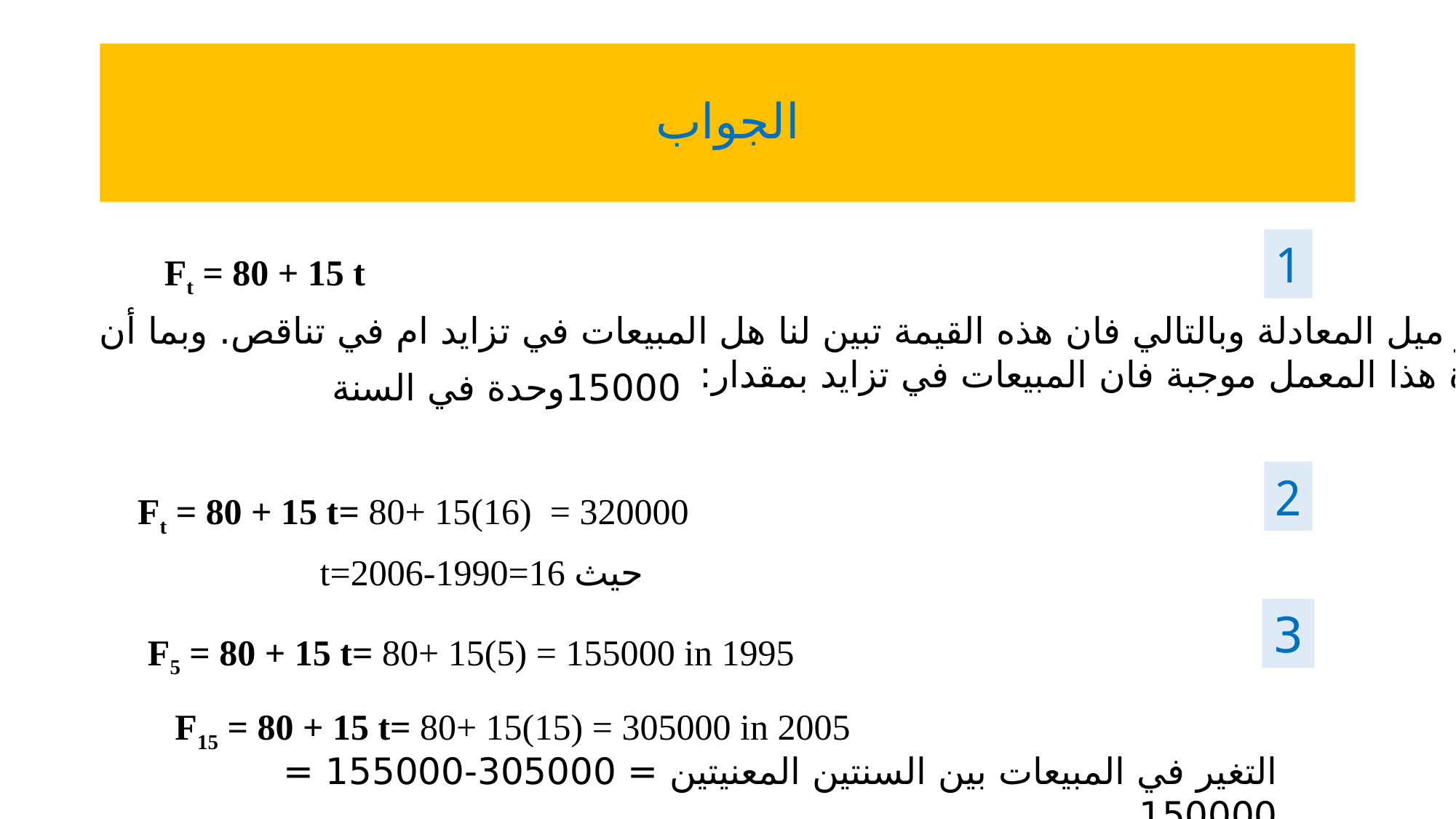

# الجواب
 Ft = 80 + 15 t
1
هو ميل المعادلة وبالتالي فان هذه القيمة تبين لنا هل المبيعات في تزايد ام في تناقص. وبما أن
 إشارة هذا المعمل موجبة فان المبيعات في تزايد بمقدار:
15000وحدة في السنة
Ft = 80 + 15 t= 80+ 15(16)  = 320000
2
حيث t=2006-1990=16
F5 = 80 + 15 t= 80+ 15(5) = 155000 in 1995
F15 = 80 + 15 t= 80+ 15(15) = 305000 in 2005
3
التغير في المبيعات بين السنتين المعنيتين = 305000-155000 = 150000